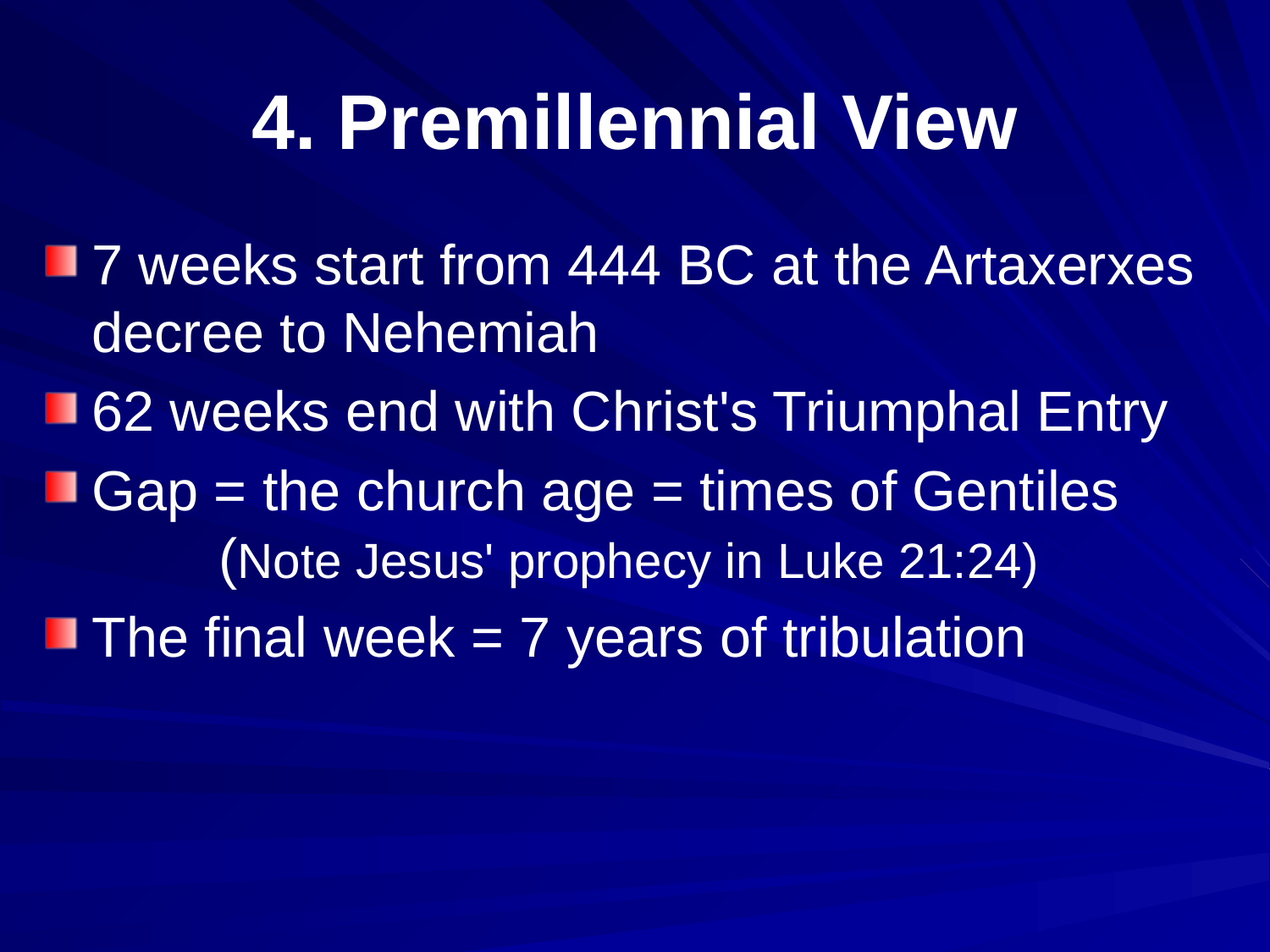

86b-d
# 4. Premillennial View
7 weeks start from 444 BC at the Artaxerxes decree to Nehemiah
62 weeks end with Christ's Triumphal Entry
Gap = the church age = times of Gentiles 	(Note Jesus' prophecy in Luke 21:24)
The final week = 7 years of tribulation